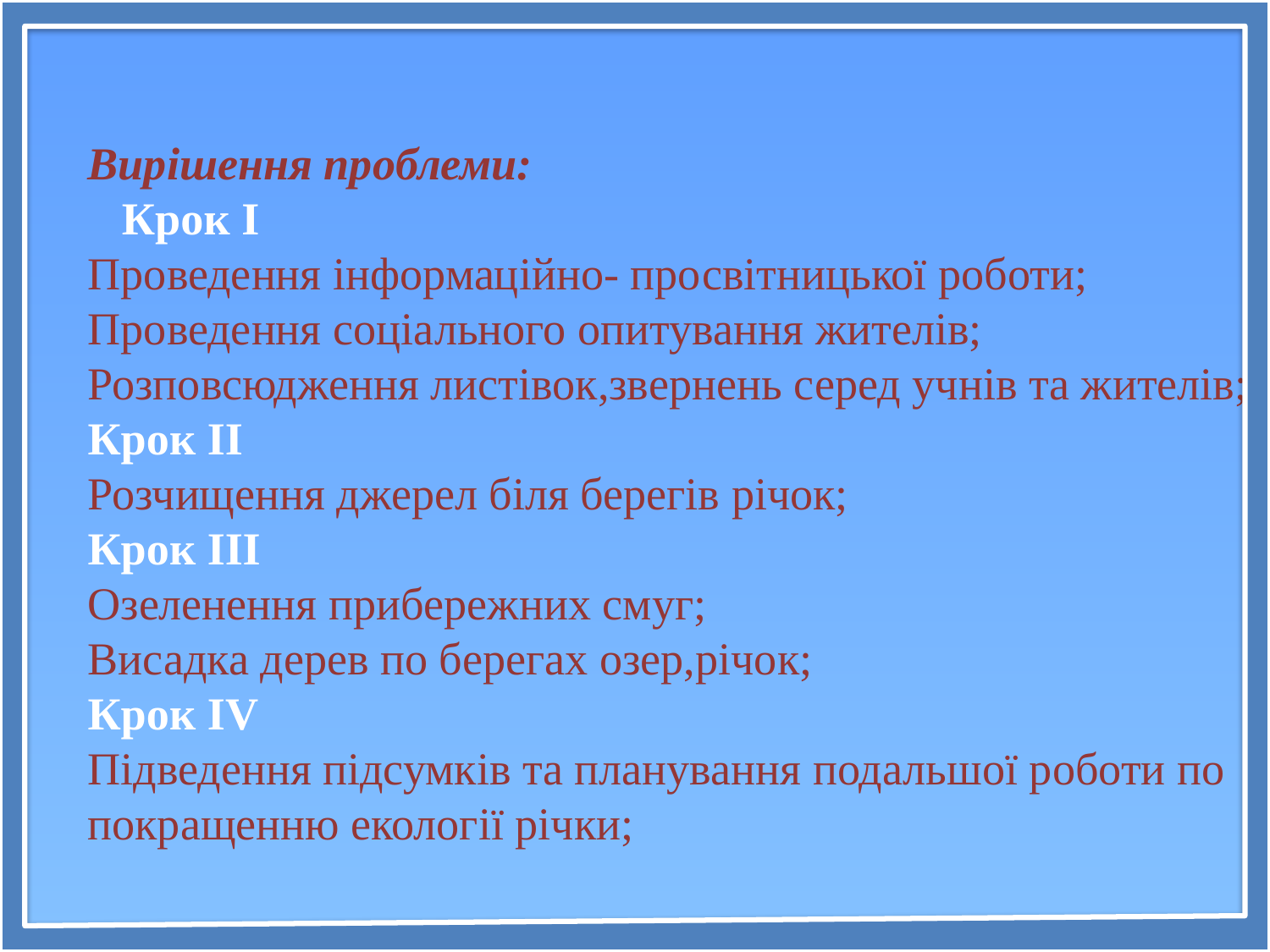

# Вирішення проблеми: Крок І Проведення інформаційно- просвітницької роботи; Проведення соціального опитування жителів; Розповсюдження листівок,звернень серед учнів та жителів; Крок ІІ Розчищення джерел біля берегів річок; Крок ІІІ Озеленення прибережних смуг; Висадка дерев по берегах озер,річок; Крок ІV Підведення підсумків та планування подальшої роботи по покращенню екології річки;